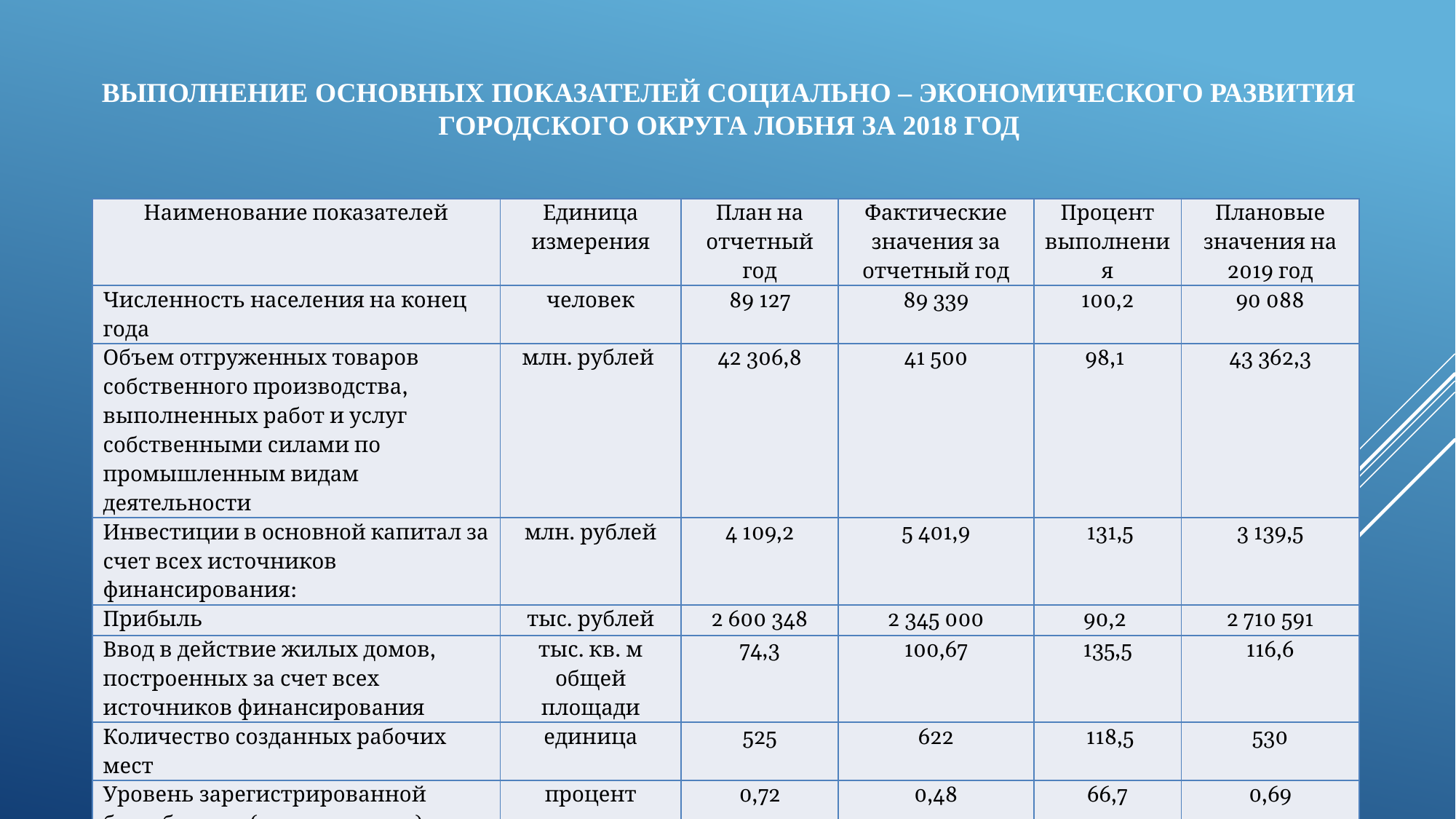

# Выполнение основных показателей социально – экономического развития городского округа Лобня за 2018 год
| Наименование показателей | Единица измерения | План на отчетный год | Фактические значения за отчетный год | Процент выполнения | Плановые значения на 2019 год |
| --- | --- | --- | --- | --- | --- |
| Численность населения на конец года | человек | 89 127 | 89 339 | 100,2 | 90 088 |
| Объем отгруженных товаров собственного производства, выполненных работ и услуг собственными силами по промышленным видам деятельности | млн. рублей | 42 306,8 | 41 500 | 98,1 | 43 362,3 |
| Инвестиции в основной капитал за счет всех источников финансирования: | млн. рублей | 4 109,2 | 5 401,9 | 131,5 | 3 139,5 |
| Прибыль | тыс. рублей | 2 600 348 | 2 345 000 | 90,2 | 2 710 591 |
| Ввод в действие жилых домов, построенных за счет всех источников финансирования | тыс. кв. м общей площади | 74,3 | 100,67 | 135,5 | 116,6 |
| Количество созданных рабочих мест | единица | 525 | 622 | 118,5 | 530 |
| Уровень зарегистрированной безработицы (среднегодовая) | процент | 0,72 | 0,48 | 66,7 | 0,69 |